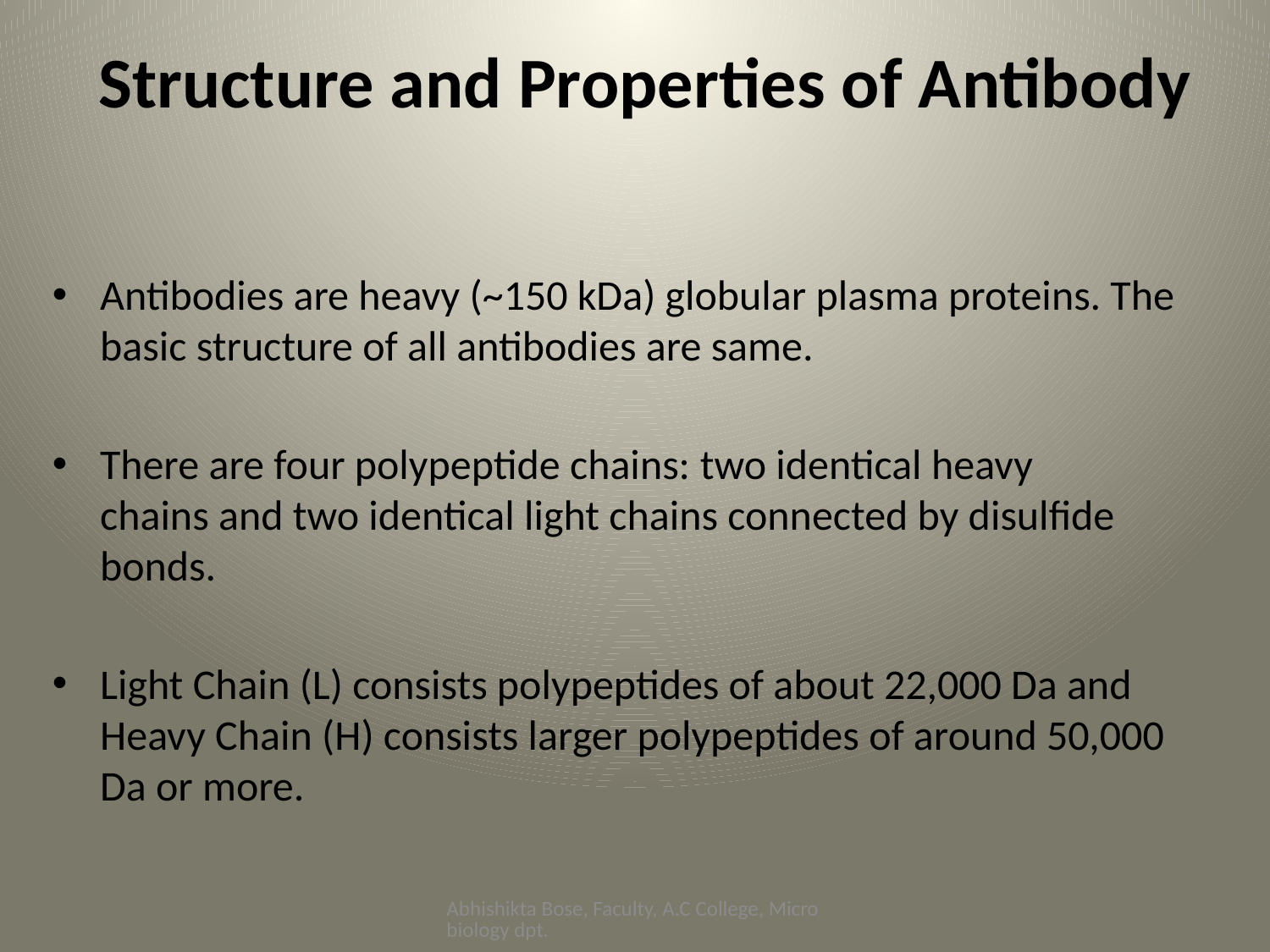

# Structure and Properties of Antibody
Antibodies are heavy (~150 kDa) globular plasma proteins. The basic structure of all antibodies are same.

There are four polypeptide chains: two identical heavy chains and two identical light chains connected by disulfide bonds.

Light Chain (L) consists polypeptides of about 22,000 Da and Heavy Chain (H) consists larger polypeptides of around 50,000 Da or more.

Abhishikta Bose, Faculty, A.C College, Microbiology dpt.